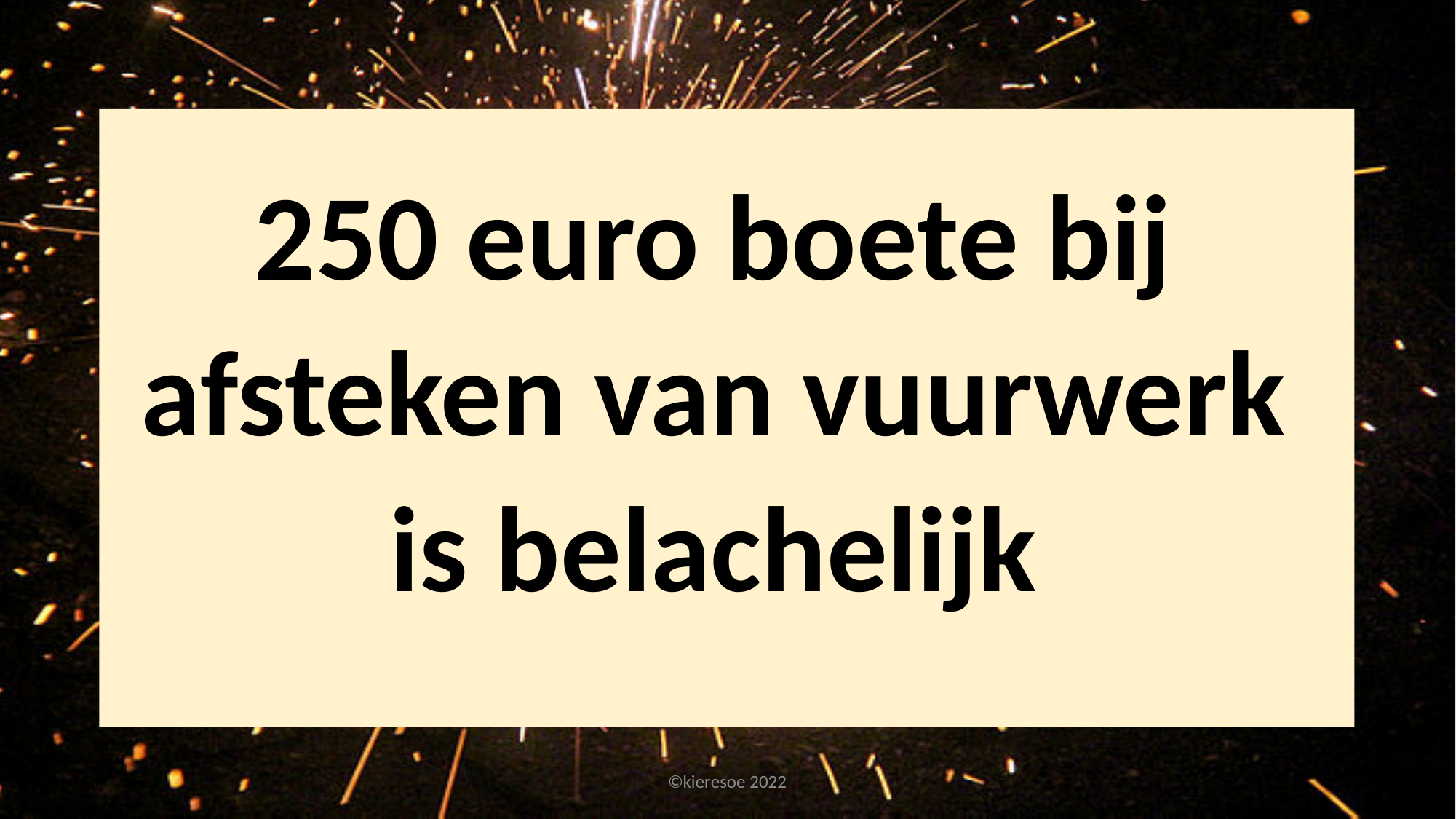

250 euro boete bij afsteken van vuurwerk is belachelijk
©kieresoe 2022